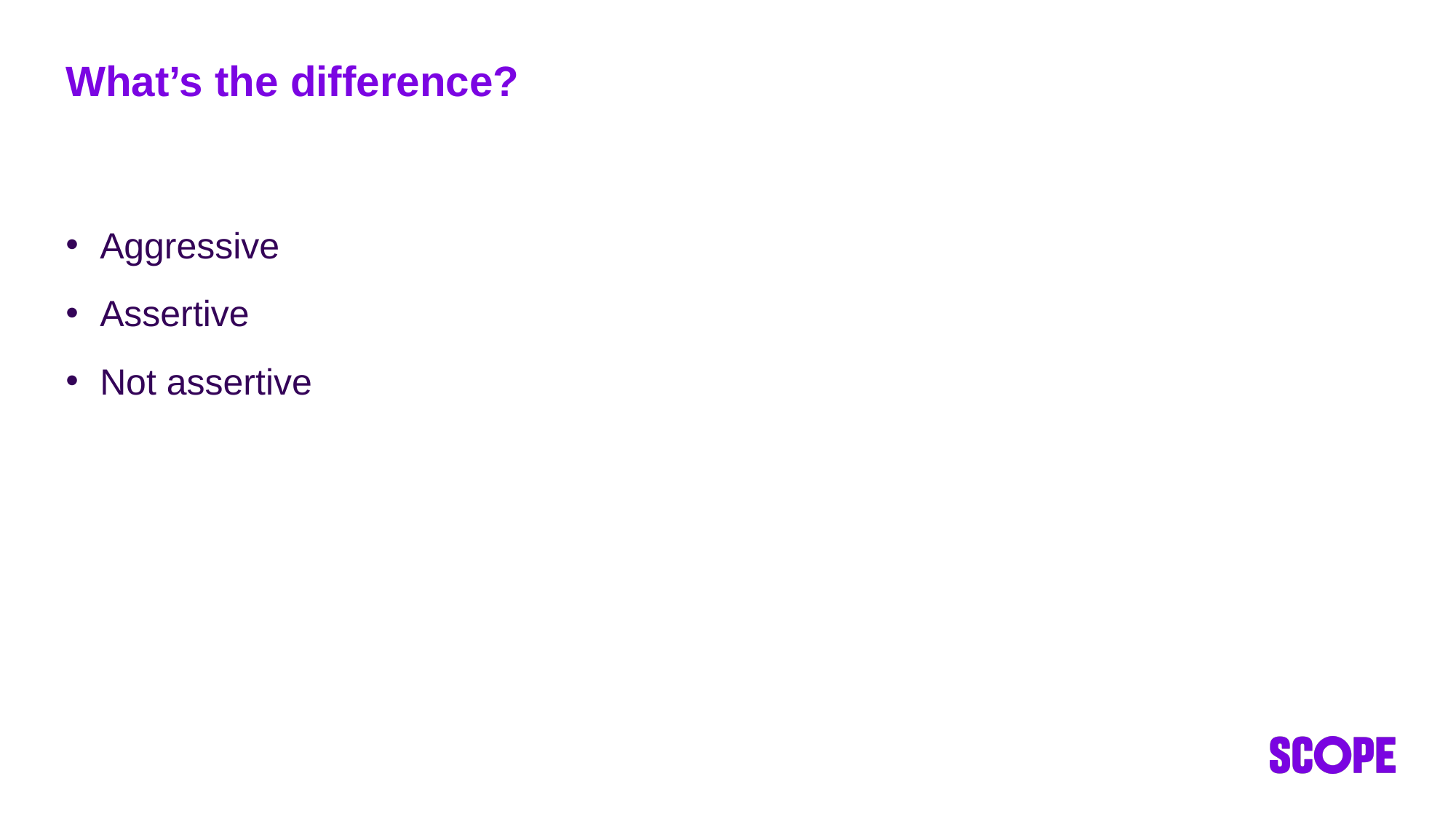

# What’s the difference?

Aggressive
Assertive
Not assertive